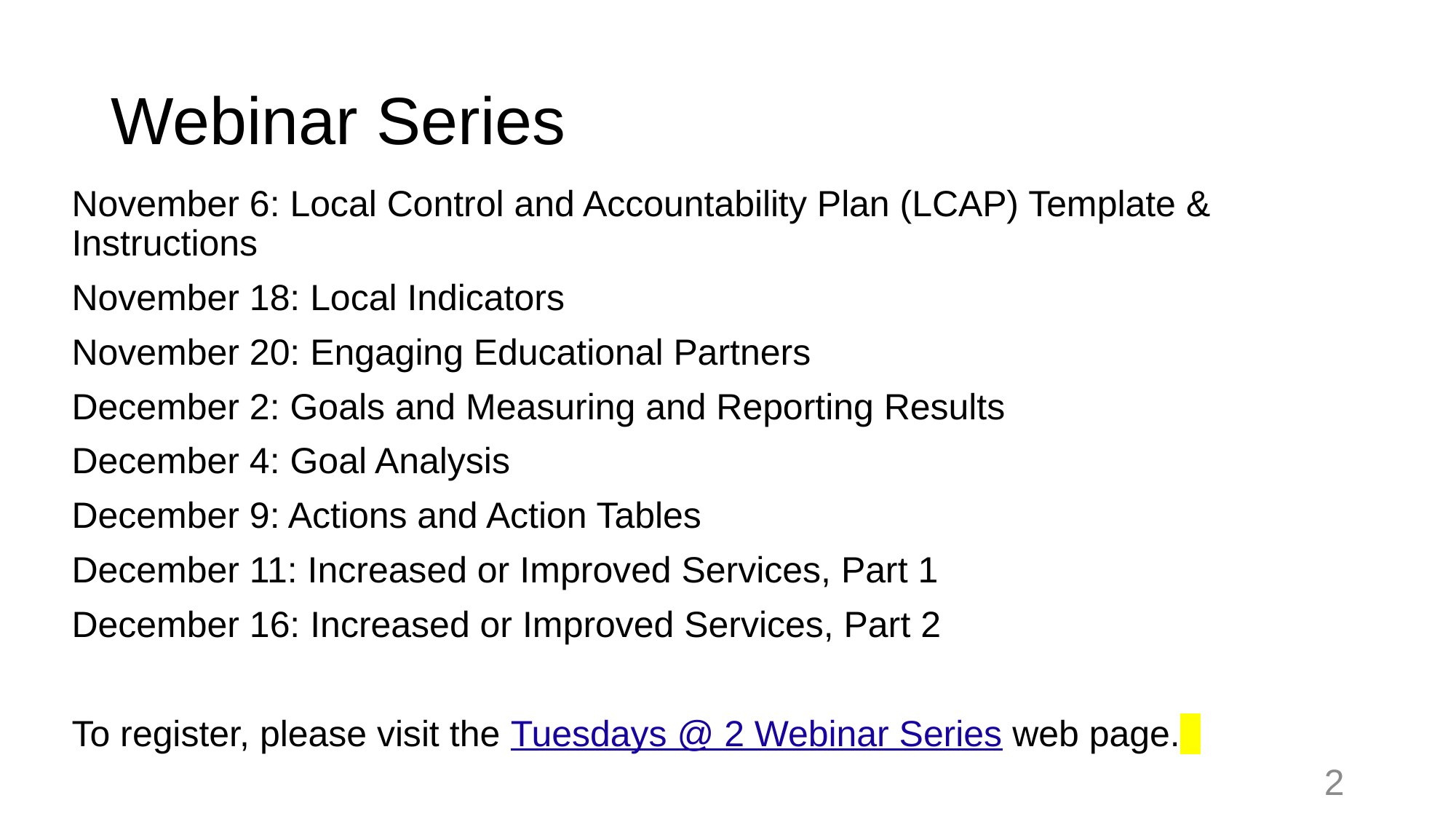

# Webinar Series
November 6: Local Control and Accountability Plan (LCAP) Template & Instructions
November 18: Local Indicators
November 20: Engaging Educational Partners
December 2: Goals and Measuring and Reporting Results
December 4: Goal Analysis
December 9: Actions and Action Tables
December 11: Increased or Improved Services, Part 1
December 16: Increased or Improved Services, Part 2

To register, please visit the Tuesdays @ 2 Webinar Series web page.
2